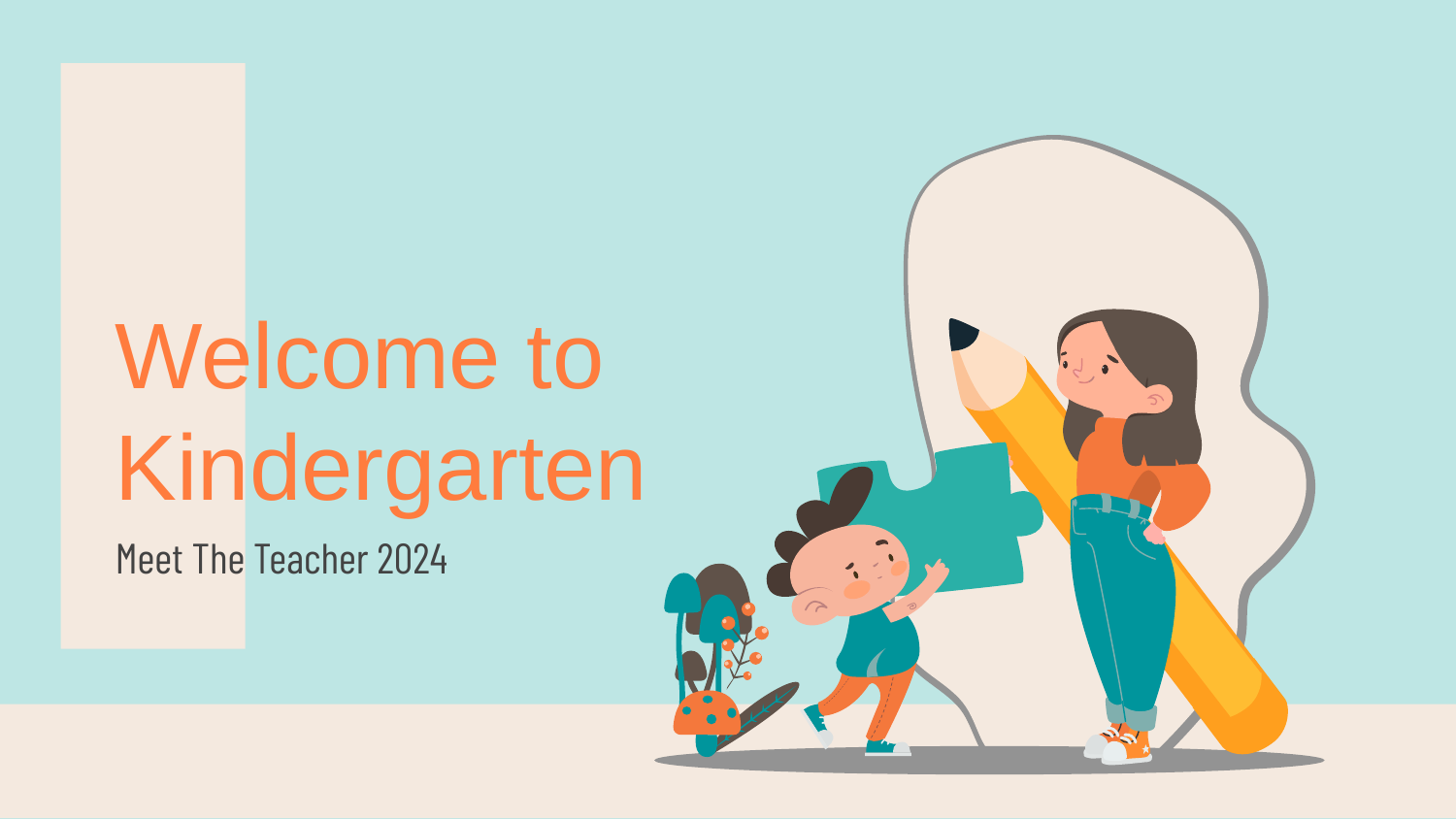

# Welcome to Kindergarten
Meet The Teacher 2024